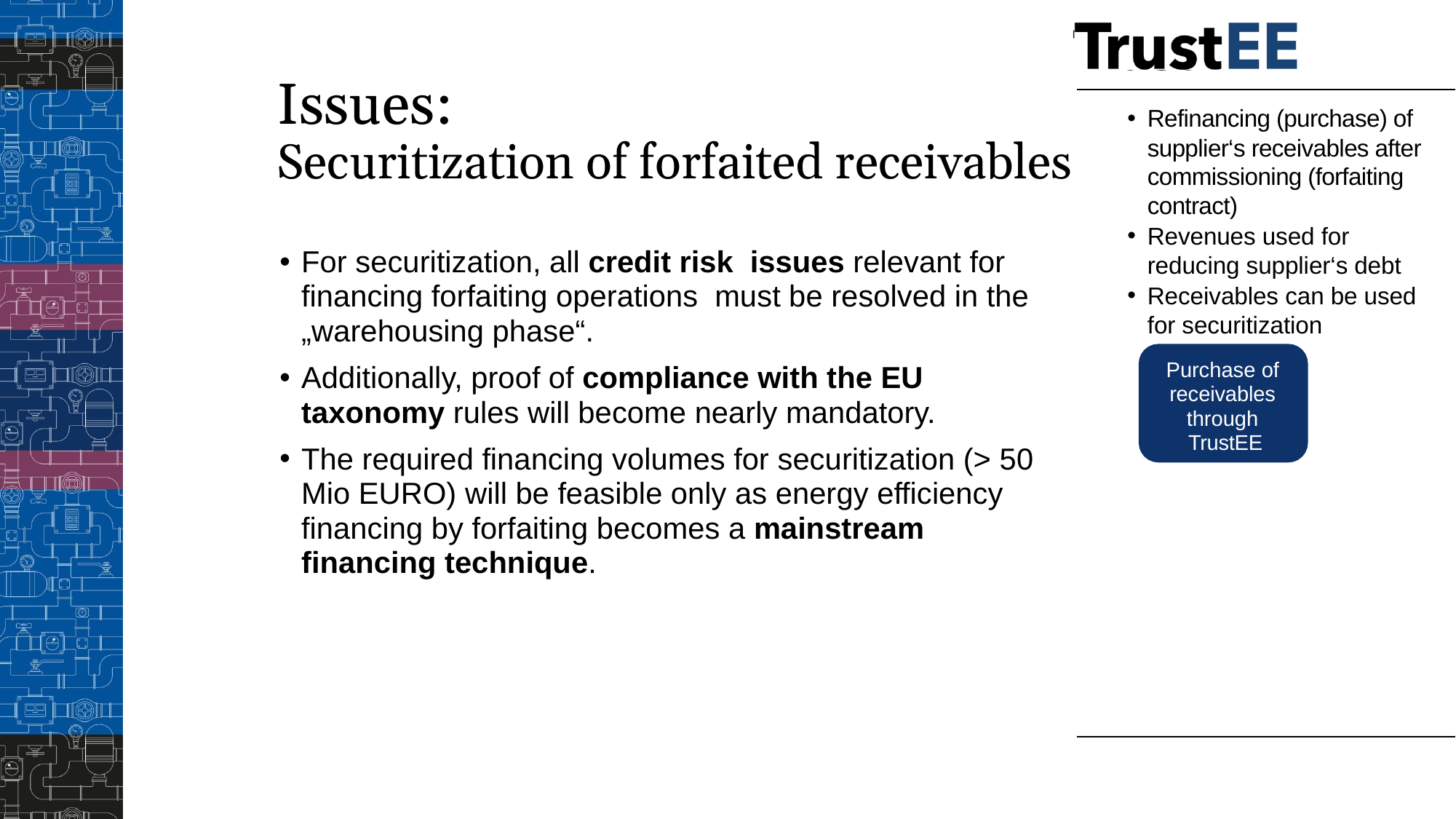

# Issues: Securitization of forfaited receivables
Refinancing (purchase) of supplier‘s receivables after  commissioning (forfaiting contract)
Revenues used for reducing supplier‘s debt
Receivables can be used for securitization

For securitization, all credit risk  issues relevant for financing forfaiting operations  must be resolved in the „warehousing phase“.
Additionally, proof of compliance with the EU taxonomy rules will become nearly mandatory.
The required financing volumes for securitization (> 50 Mio EURO) will be feasible only as energy efficiency financing by forfaiting becomes a mainstream financing technique.

Framework  contract

Purchase of  receivables  through  TrustEE